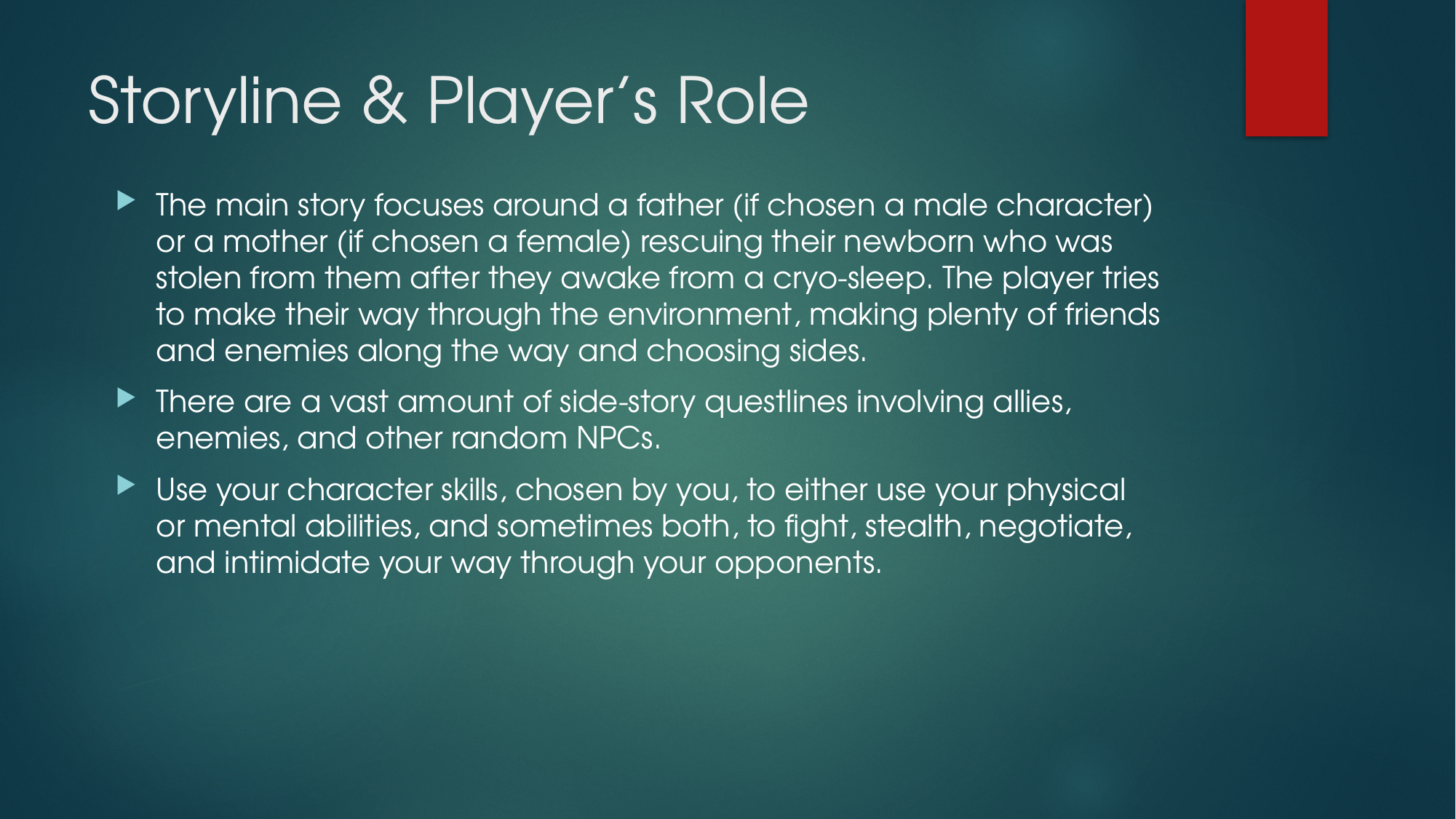

# Storyline & Player’s Role
The main story focuses around a father (if chosen a male character) or a mother (if chosen a female) rescuing their newborn who was stolen from them after they awake from a cryo-sleep. The player tries to make their way through the environment, making plenty of friends and enemies along the way and choosing sides.
There are a vast amount of side-story questlines involving allies, enemies, and other random NPCs.
Use your character skills, chosen by you, to either use your physical or mental abilities, and sometimes both, to fight, stealth, negotiate, and intimidate your way through your opponents.